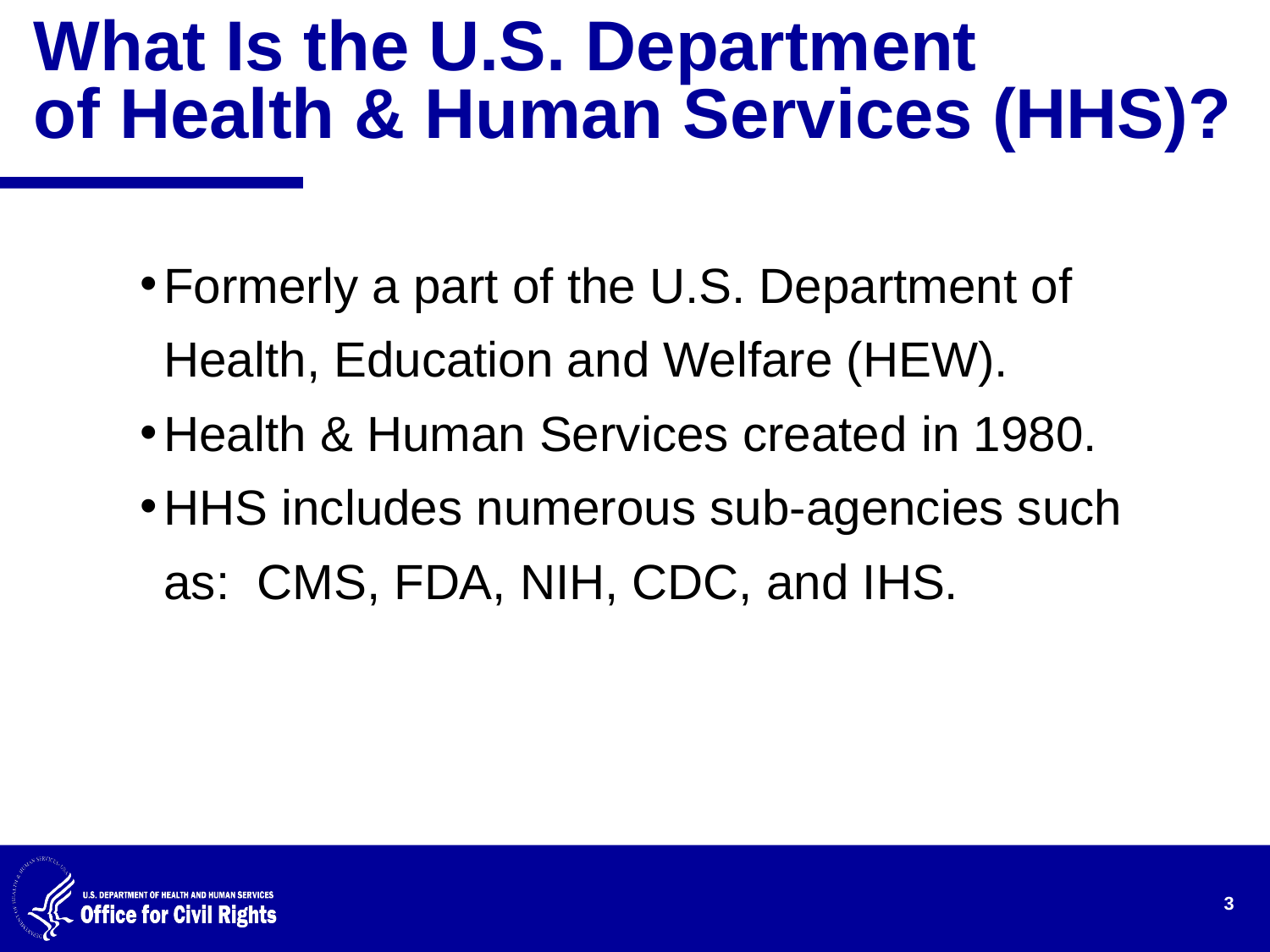

# What Is the U.S. Department of Health & Human Services (HHS)?
Formerly a part of the U.S. Department of Health, Education and Welfare (HEW).
Health & Human Services created in 1980.
HHS includes numerous sub-agencies such as:  CMS, FDA, NIH, CDC, and IHS.